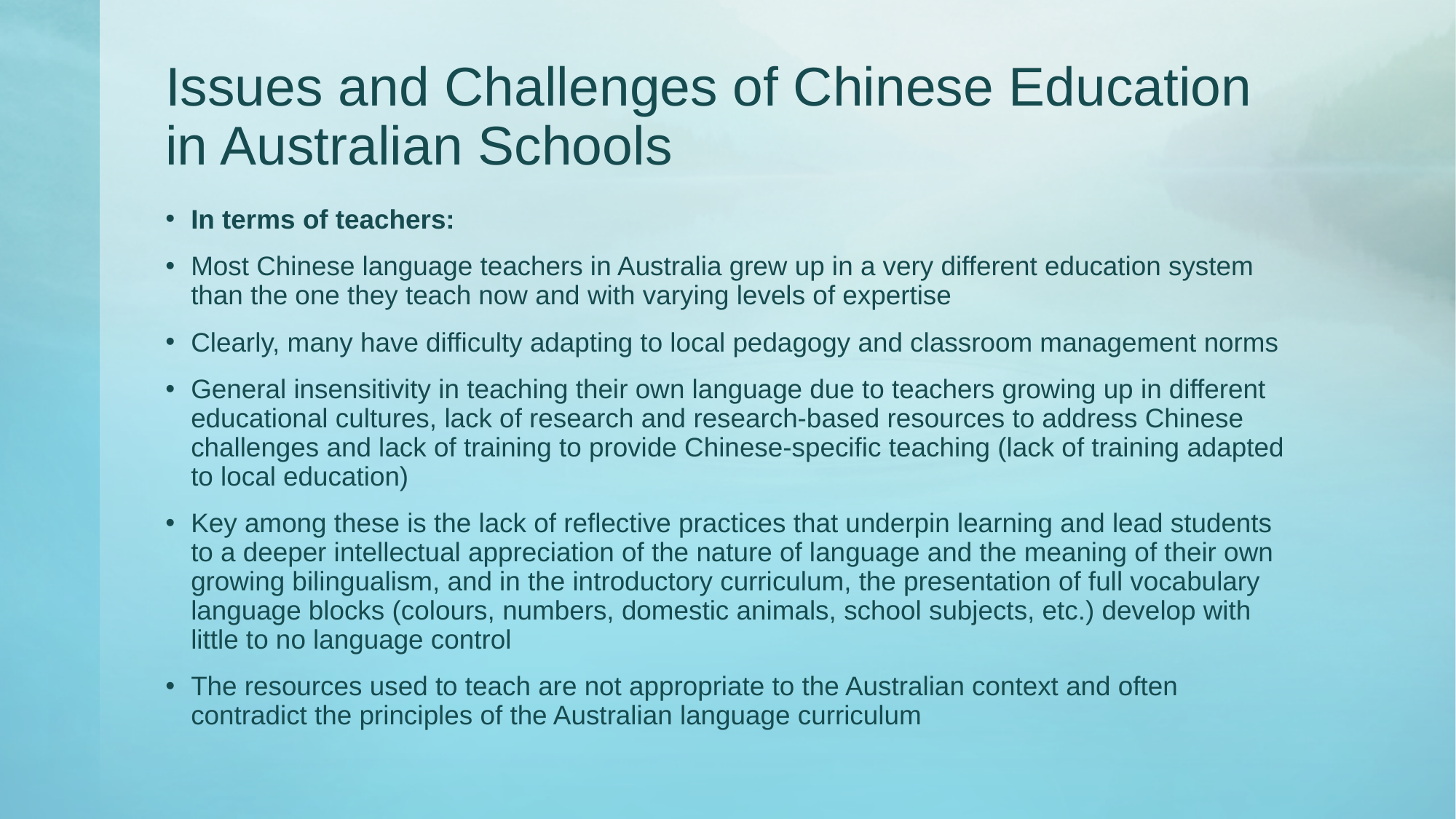

# Issues and Challenges of Chinese Education in Australian Schools
In terms of teachers:
Most Chinese language teachers in Australia grew up in a very different education system than the one they teach now and with varying levels of expertise
Clearly, many have difficulty adapting to local pedagogy and classroom management norms
General insensitivity in teaching their own language due to teachers growing up in different educational cultures, lack of research and research-based resources to address Chinese challenges and lack of training to provide Chinese-specific teaching (lack of training adapted to local education)
Key among these is the lack of reflective practices that underpin learning and lead students to a deeper intellectual appreciation of the nature of language and the meaning of their own growing bilingualism, and in the introductory curriculum, the presentation of full vocabulary language blocks (colours, numbers, domestic animals, school subjects, etc.) develop with little to no language control
The resources used to teach are not appropriate to the Australian context and often contradict the principles of the Australian language curriculum